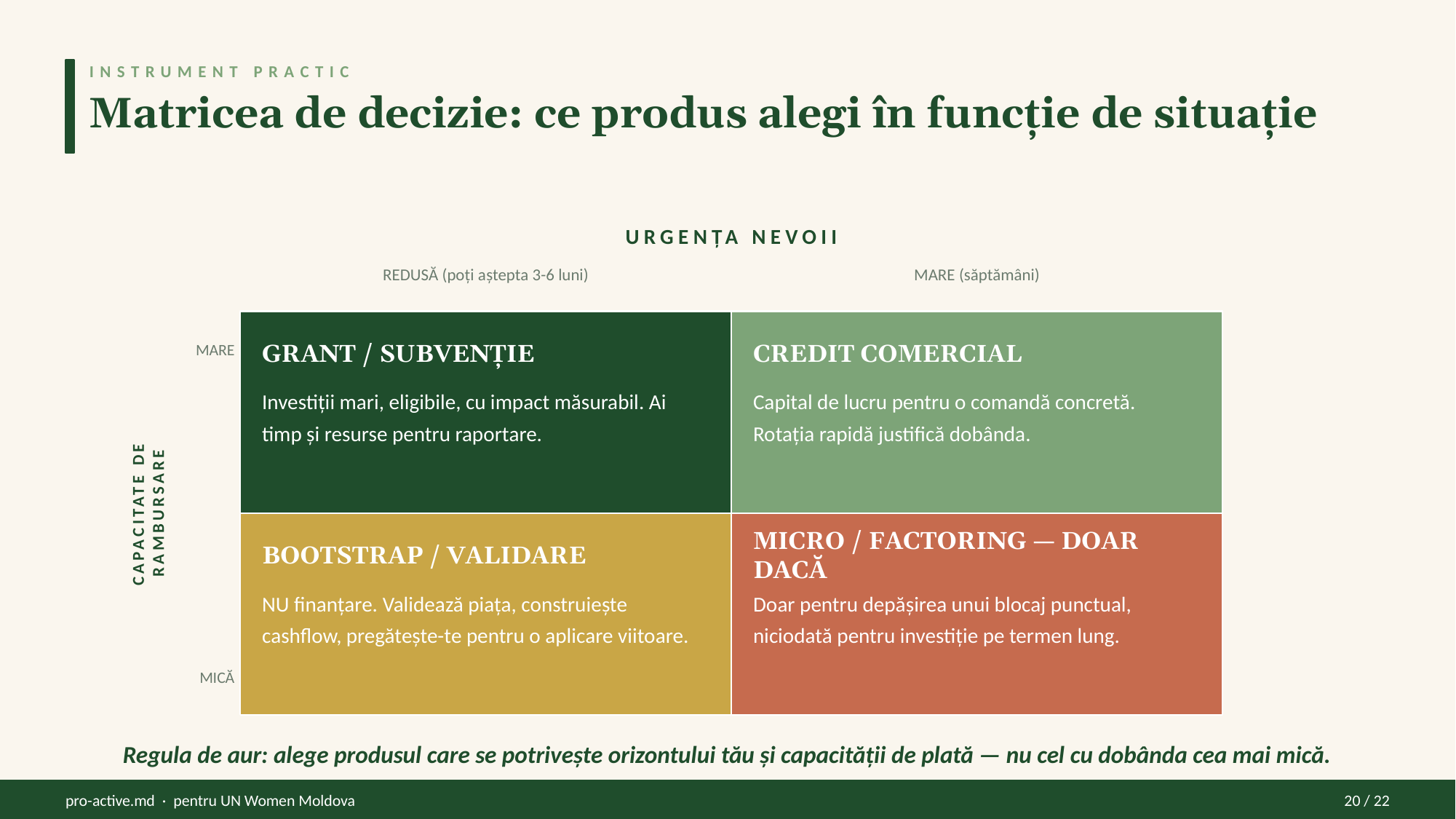

INSTRUMENT PRACTIC

Matricea de decizie: ce produs alegi în funcție de situație
URGENȚA NEVOII
REDUSĂ (poți aștepta 3-6 luni)
MARE (săptămâni)

GRANT / SUBVENȚIE
CREDIT COMERCIAL
MARE
Investiții mari, eligibile, cu impact măsurabil. Ai timp și resurse pentru raportare.
Capital de lucru pentru o comandă concretă. Rotația rapidă justifică dobânda.
CAPACITATE DE RAMBURSARE

BOOTSTRAP / VALIDARE
MICRO / FACTORING — DOAR DACĂ
NU finanțare. Validează piața, construiește cashflow, pregătește-te pentru o aplicare viitoare.
Doar pentru depășirea unui blocaj punctual, niciodată pentru investiție pe termen lung.
MICĂ
Regula de aur: alege produsul care se potrivește orizontului tău și capacității de plată — nu cel cu dobânda cea mai mică.

pro-active.md  ·  pentru UN Women Moldova
20 / 22